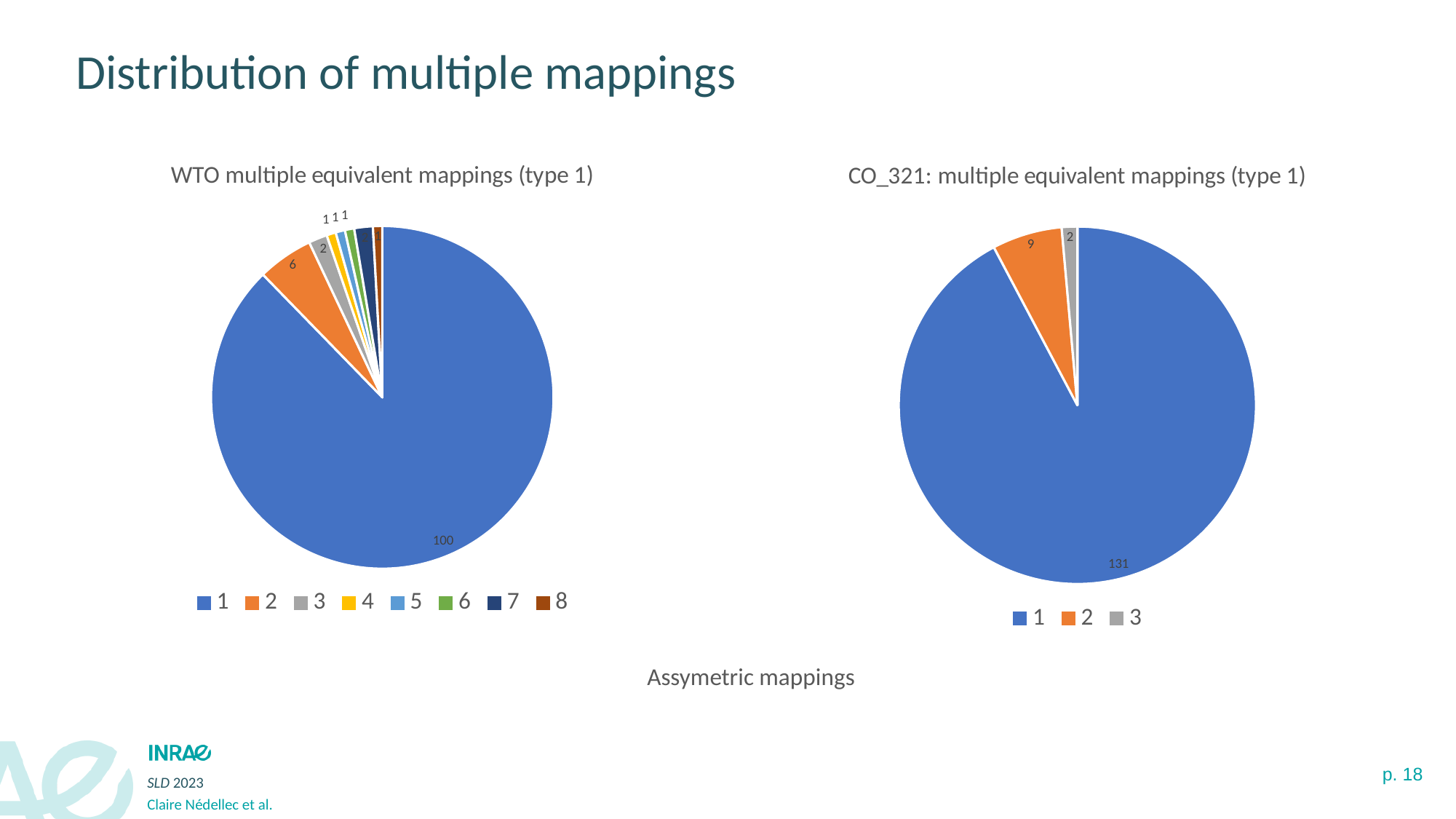

Distribution of multiple mappings

### Chart: WTO multiple equivalent mappings (type 1)

| Category |  |
|---|---|

### Chart: CO_321: multiple equivalent mappings (type 1)

| Category |  |
|---|---|
Assymetric mappings